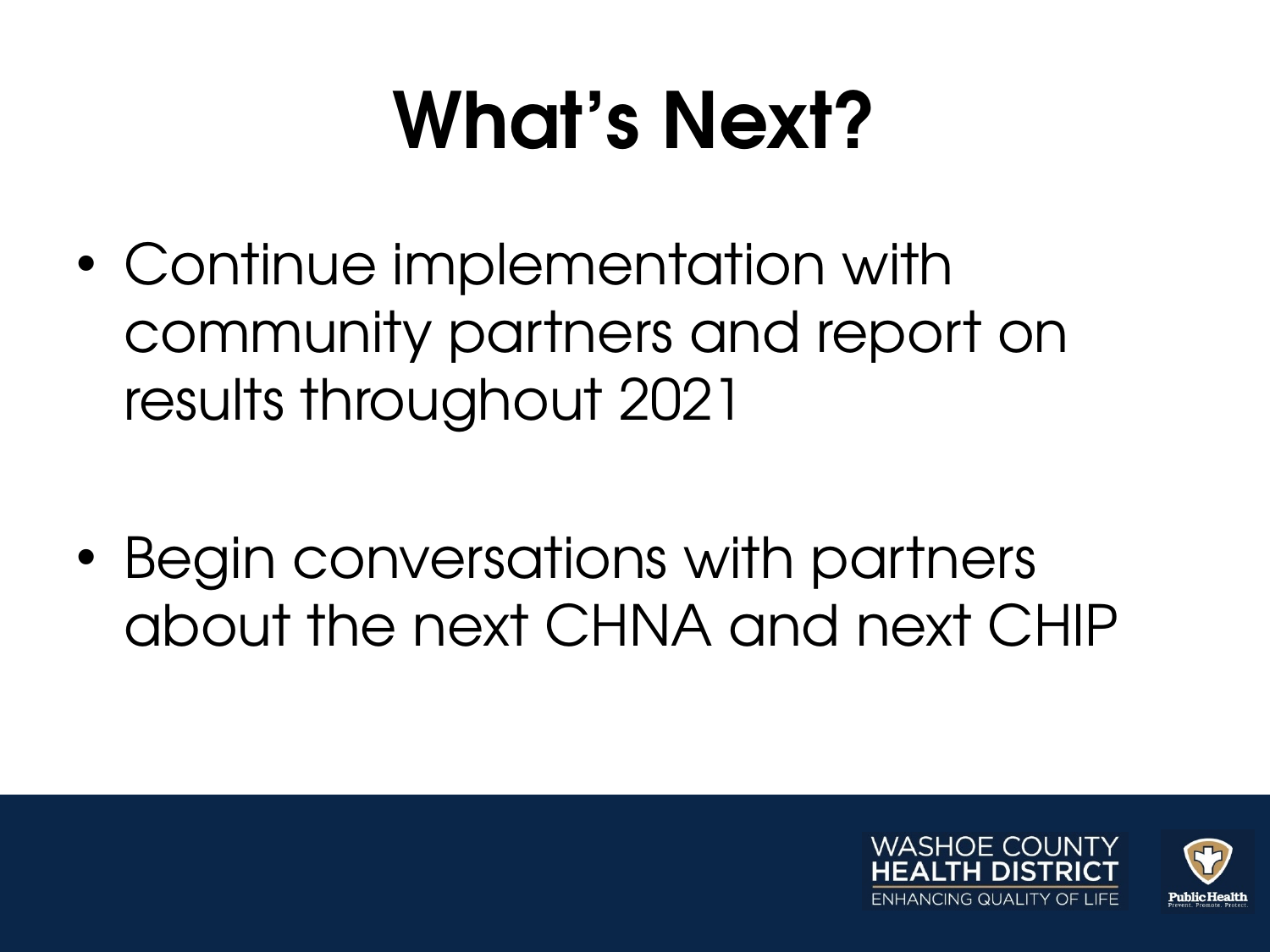

# What’s Next?
Continue implementation with community partners and report on results throughout 2021

Begin conversations with partners about the next CHNA and next CHIP